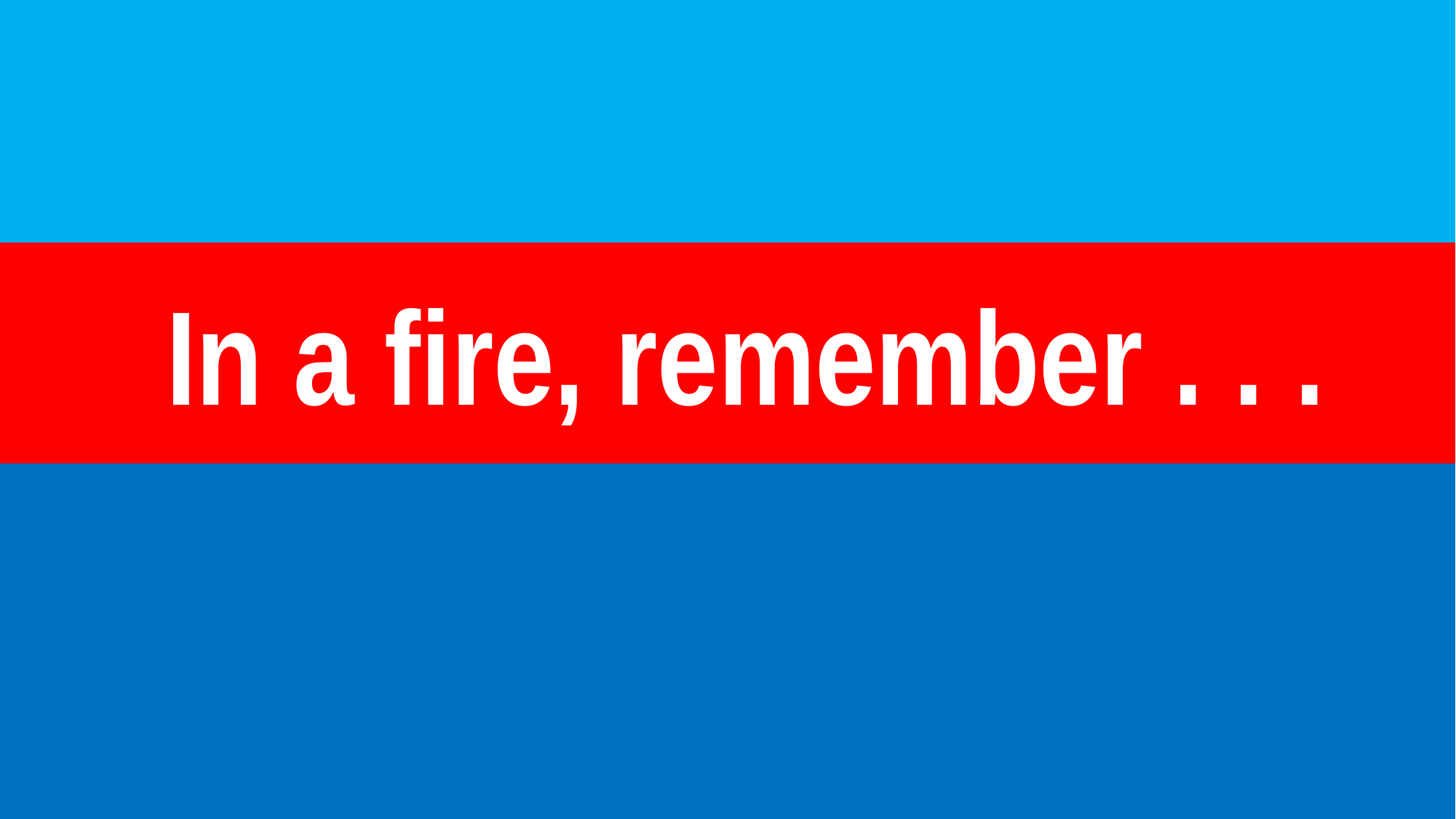

In a fire, remember . . .